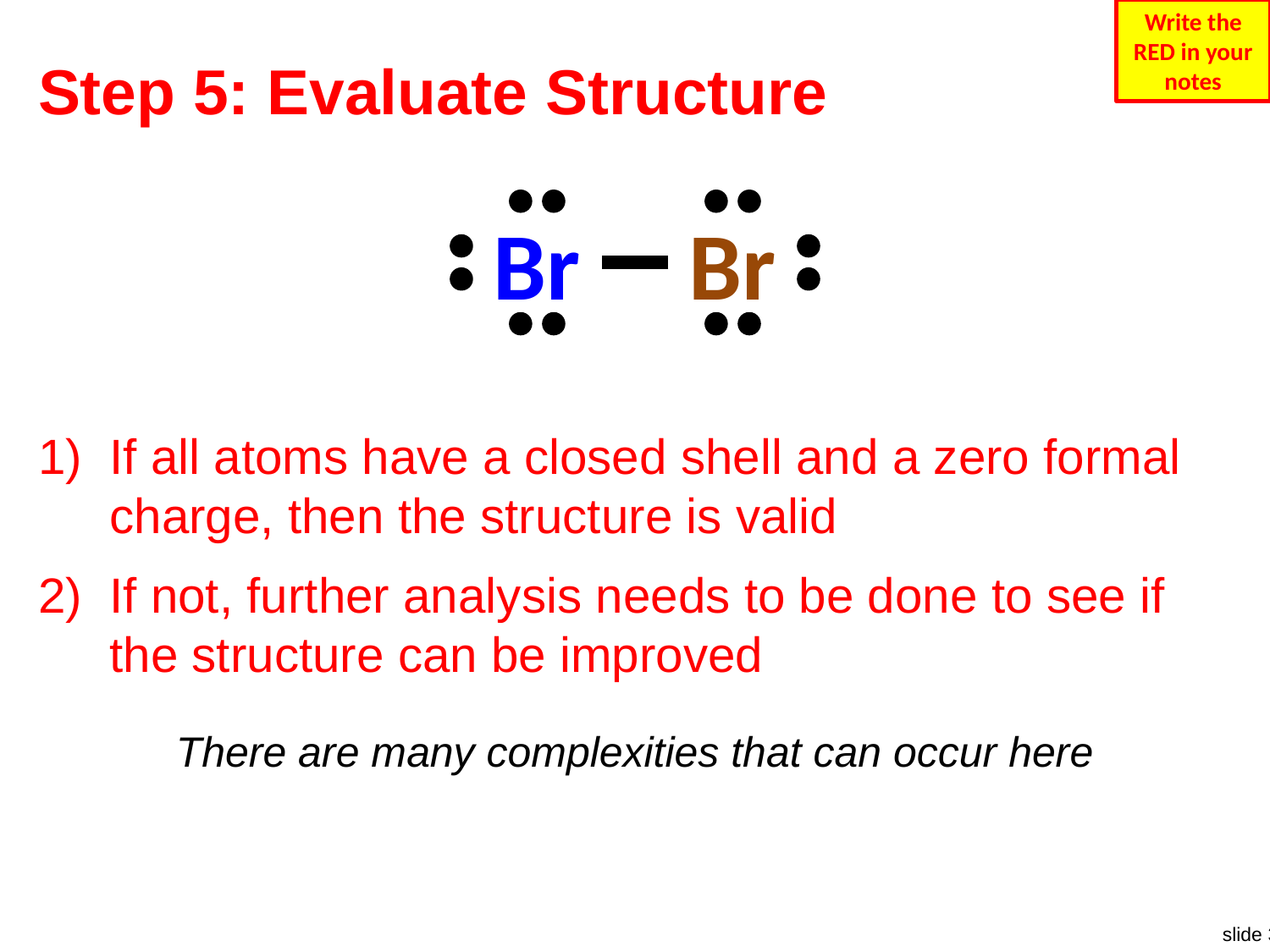

Write the RED in your notes
# Step 5: Evaluate Structure

Br
Br

If all atoms have a closed shell and a zero formal charge, then the structure is valid
If not, further analysis needs to be done to see if the structure can be improved
There are many complexities that can occur here